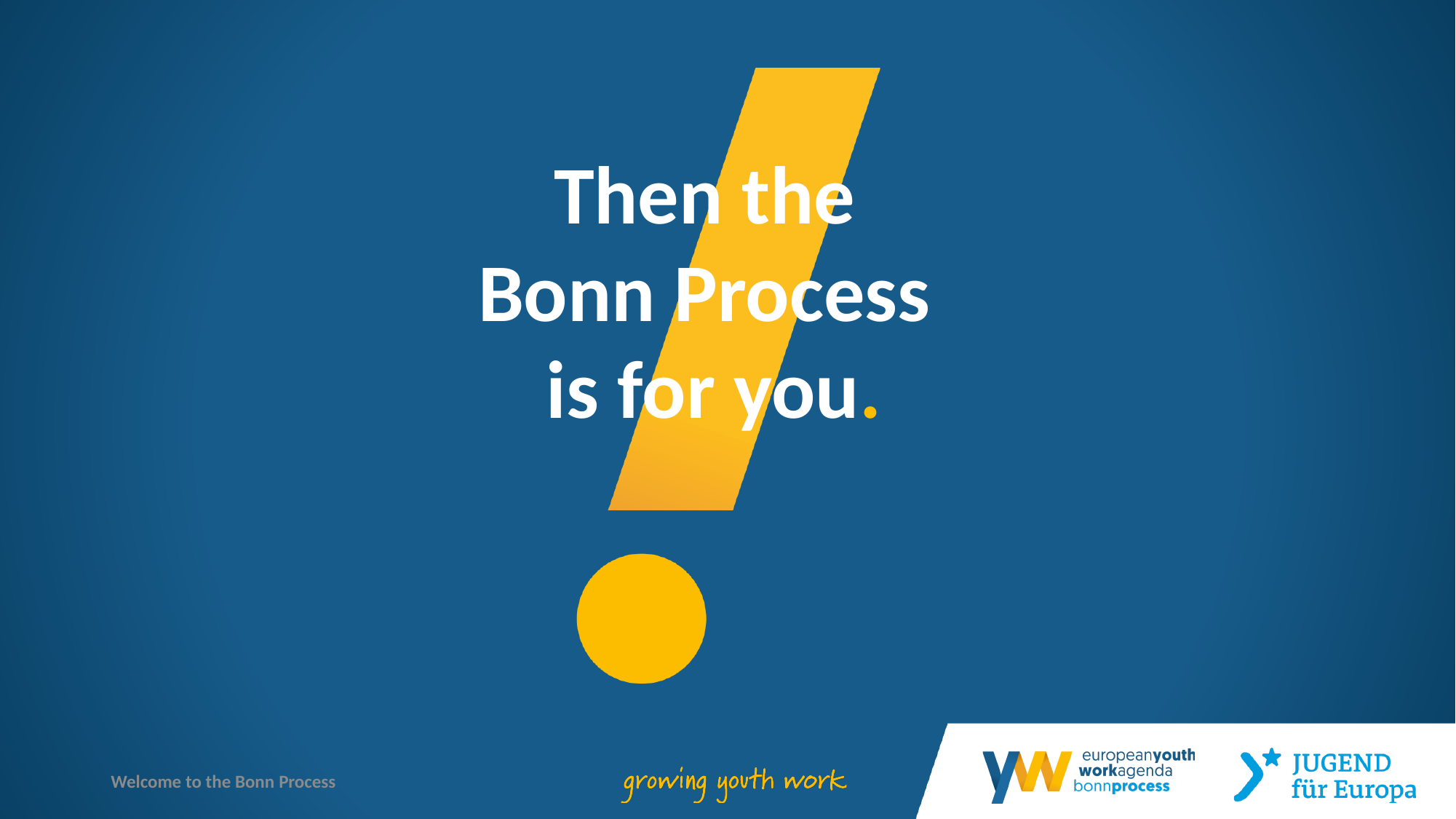

Then the
Bonn Process
is for you.
Welcome to the Bonn Process